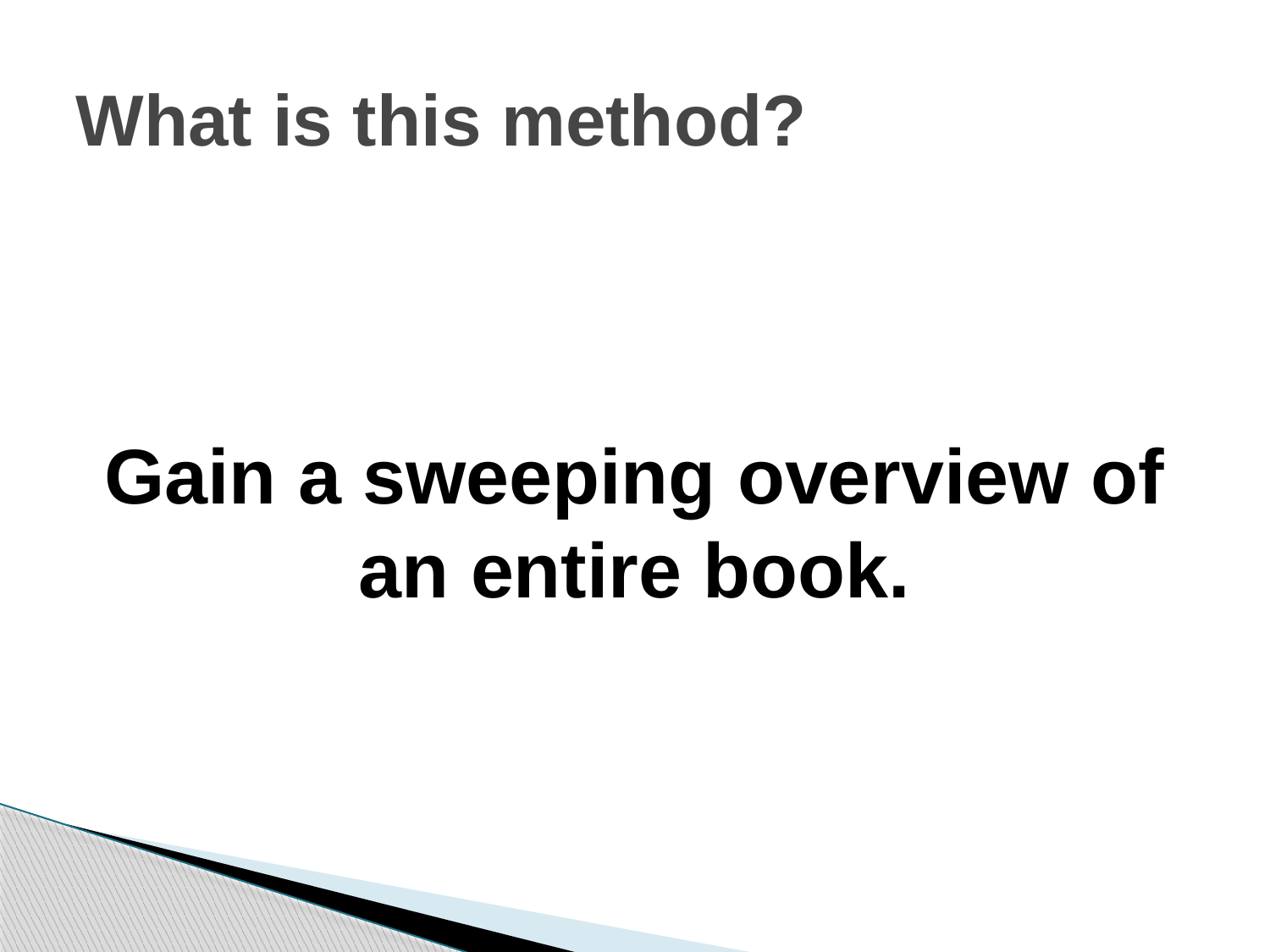

# What is this method?
Gain a sweeping overview of an entire book.